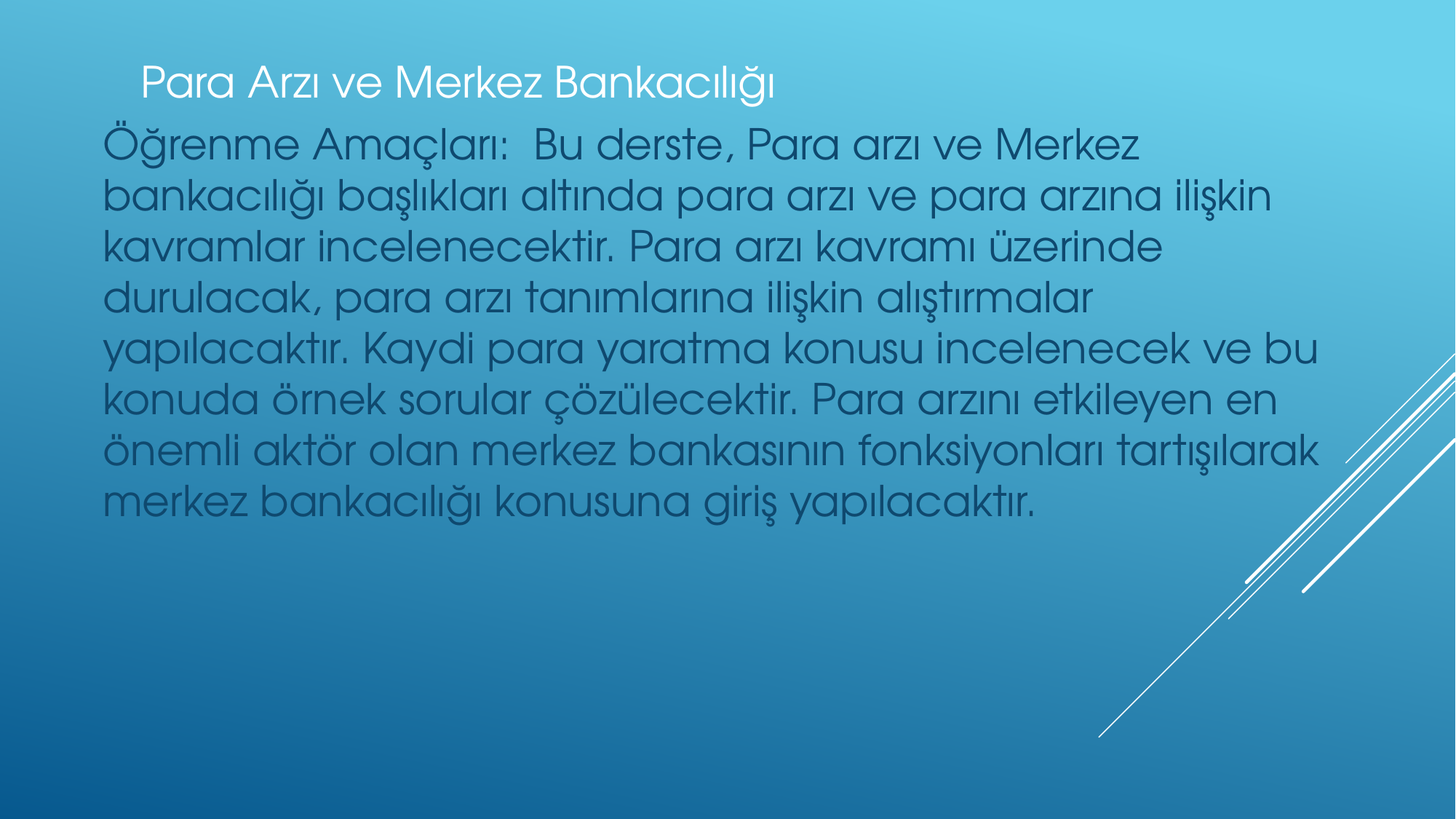

# Para Arzı ve Merkez Bankacılığı
Öğrenme Amaçları:  Bu derste, Para arzı ve Merkez bankacılığı başlıkları altında para arzı ve para arzına ilişkin kavramlar incelenecektir. Para arzı kavramı üzerinde durulacak, para arzı tanımlarına ilişkin alıştırmalar yapılacaktır. Kaydi para yaratma konusu incelenecek ve bu konuda örnek sorular çözülecektir. Para arzını etkileyen en önemli aktör olan merkez bankasının fonksiyonları tartışılarak merkez bankacılığı konusuna giriş yapılacaktır.